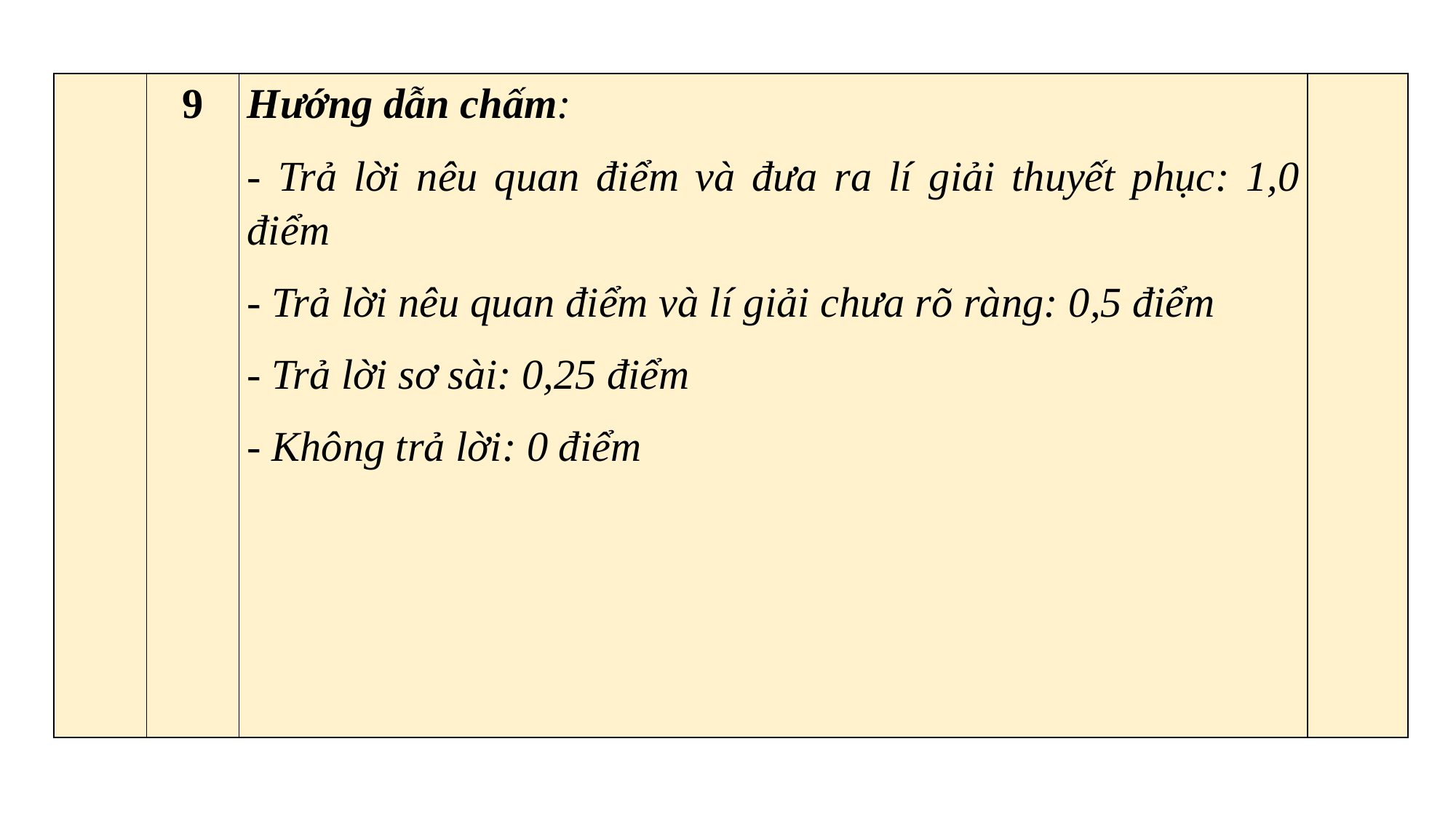

|  | 9 | Hướng dẫn chấm: - Trả lời nêu quan điểm và đưa ra lí giải thuyết phục: 1,0 điểm - Trả lời nêu quan điểm và lí giải chưa rõ ràng: 0,5 điểm - Trả lời sơ sài: 0,25 điểm - Không trả lời: 0 điểm |  |
| --- | --- | --- | --- |